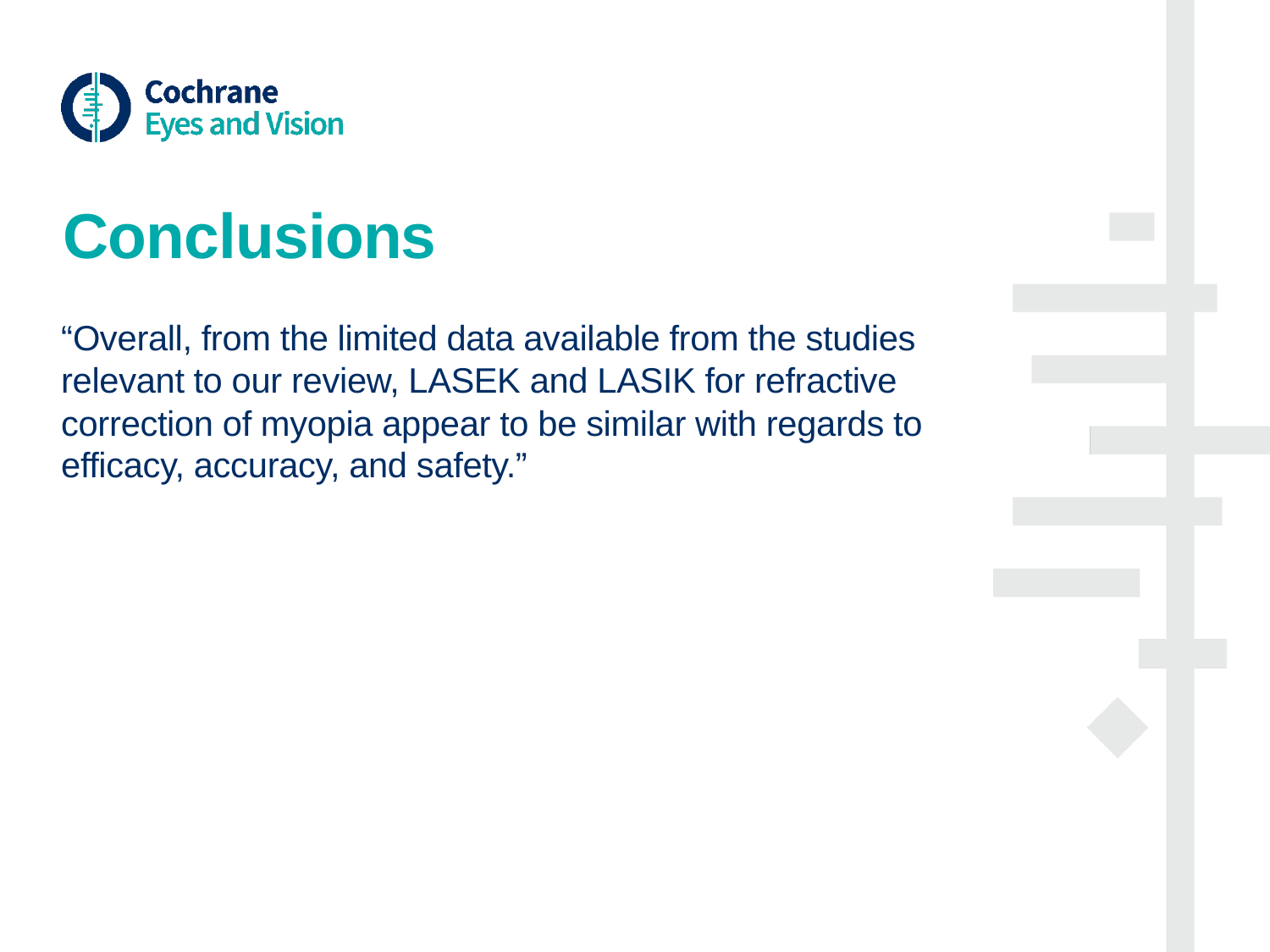

# Conclusions
“Overall, from the limited data available from the studies relevant to our review, LASEK and LASIK for refractive correction of myopia appear to be similar with regards to efficacy, accuracy, and safety.”